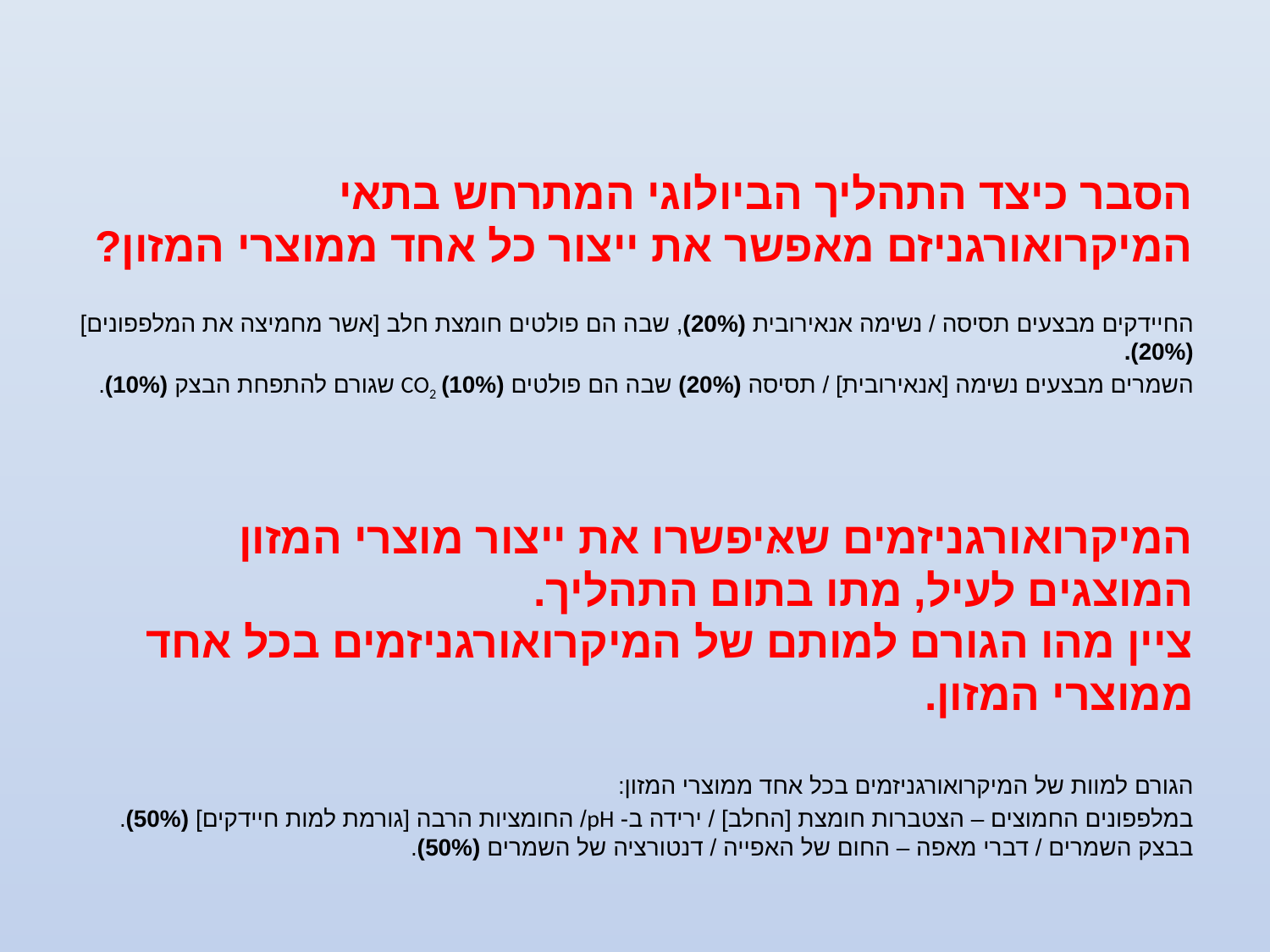

הסבר כיצד התהליך הביולוגי המתרחש בתאי המיקרואורגניזם מאפשר את ייצור כל אחד ממוצרי המזון?

החיידקים מבצעים תסיסה / נשימה אנאירובית (20%), שבה הם פולטים חומצת חלב [אשר מחמיצה את המלפפונים] (20%).
השמרים מבצעים נשימה [אנאירובית] / תסיסה (20%) שבה הם פולטים CO2 (10%) שגורם להתפחת הבצק (10%).

המיקרואורגניזמים שאּיפשרו את ייצור מוצרי המזון המוצגים לעיל, מתו בתום התהליך.
ציין מהו הגורם למותם של המיקרואורגניזמים בכל אחד ממוצרי המזון.

הגורם למוות של המיקרואורגניזמים בכל אחד ממוצרי המזון:
במלפפונים החמוצים – הצטברות חומצת [החלב] / ירידה ב- pH/ החומציות הרבה [גורמת למות חיידקים] (50%).
בבצק השמרים / דברי מאפה – החום של האפייה / דנטורציה של השמרים (50%).